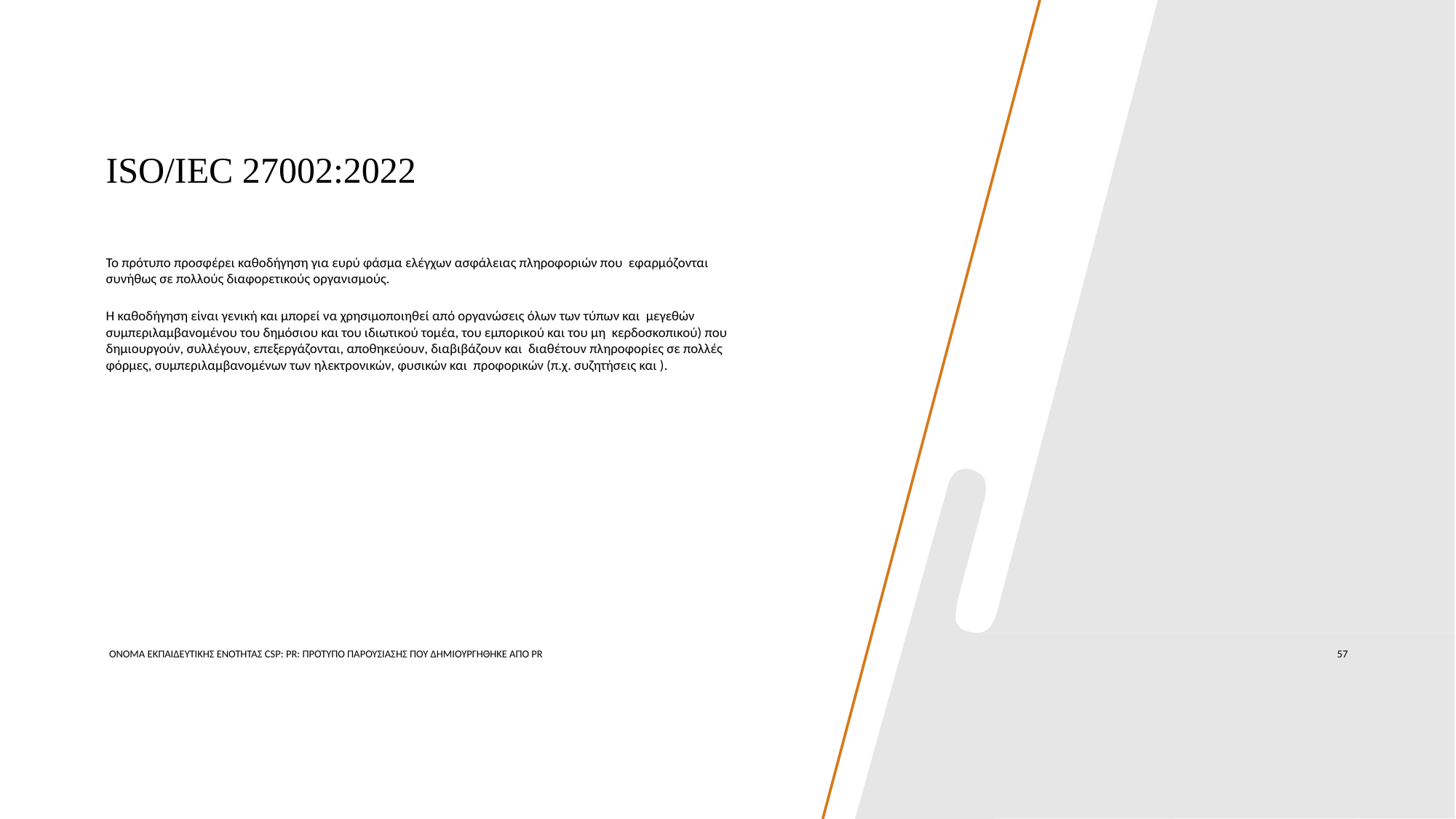

# ISO/IEC 27002:2022
Το πρότυπο προσφέρει καθοδήγηση για ευρύ φάσμα ελέγχων ασφάλειας πληροφοριών που  εφαρμόζονται συνήθως σε πολλούς διαφορετικούς οργανισμούς.

Η καθοδήγηση είναι γενική και μπορεί να χρησιμοποιηθεί από οργανώσεις όλων των τύπων και  μεγεθών συμπεριλαμβανομένου του δημόσιου και του ιδιωτικού τομέα, του εμπορικού και του μη  κερδοσκοπικού) που δημιουργούν, συλλέγουν, επεξεργάζονται, αποθηκεύουν, διαβιβάζουν και  διαθέτουν πληροφορίες σε πολλές φόρμες, συμπεριλαμβανομένων των ηλεκτρονικών, φυσικών και  προφορικών (π.χ. συζητήσεις και ).
ΟΝΟΜΑ ΕΚΠΑΙΔΕΥΤΙΚΉΣ ΕΝΌΤΗΤΑΣ CSP: PR: ΠΡΌΤΥΠΟ ΠΑΡΟΥΣΊΑΣΗΣ ΠΟΥ ΔΗΜΙΟΥΡΓΉΘΗΚΕ ΑΠΌ PR
57